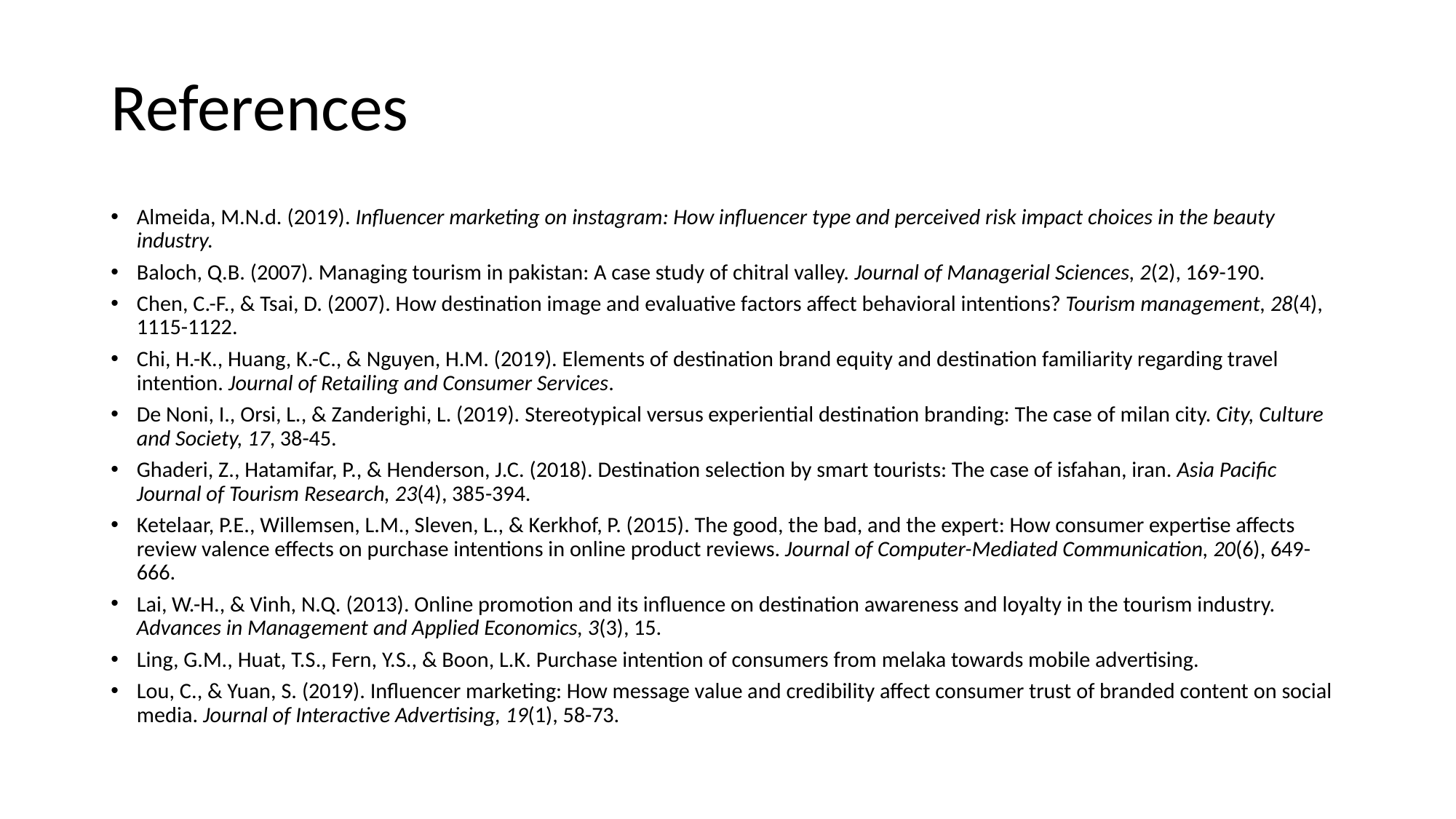

# References
Almeida, M.N.d. (2019). Influencer marketing on instagram: How influencer type and perceived risk impact choices in the beauty industry.
Baloch, Q.B. (2007). Managing tourism in pakistan: A case study of chitral valley. Journal of Managerial Sciences, 2(2), 169-190.
Chen, C.-F., & Tsai, D. (2007). How destination image and evaluative factors affect behavioral intentions? Tourism management, 28(4), 1115-1122.
Chi, H.-K., Huang, K.-C., & Nguyen, H.M. (2019). Elements of destination brand equity and destination familiarity regarding travel intention. Journal of Retailing and Consumer Services.
De Noni, I., Orsi, L., & Zanderighi, L. (2019). Stereotypical versus experiential destination branding: The case of milan city. City, Culture and Society, 17, 38-45.
Ghaderi, Z., Hatamifar, P., & Henderson, J.C. (2018). Destination selection by smart tourists: The case of isfahan, iran. Asia Pacific Journal of Tourism Research, 23(4), 385-394.
Ketelaar, P.E., Willemsen, L.M., Sleven, L., & Kerkhof, P. (2015). The good, the bad, and the expert: How consumer expertise affects review valence effects on purchase intentions in online product reviews. Journal of Computer-Mediated Communication, 20(6), 649-666.
Lai, W.-H., & Vinh, N.Q. (2013). Online promotion and its influence on destination awareness and loyalty in the tourism industry. Advances in Management and Applied Economics, 3(3), 15.
Ling, G.M., Huat, T.S., Fern, Y.S., & Boon, L.K. Purchase intention of consumers from melaka towards mobile advertising.
Lou, C., & Yuan, S. (2019). Influencer marketing: How message value and credibility affect consumer trust of branded content on social media. Journal of Interactive Advertising, 19(1), 58-73.